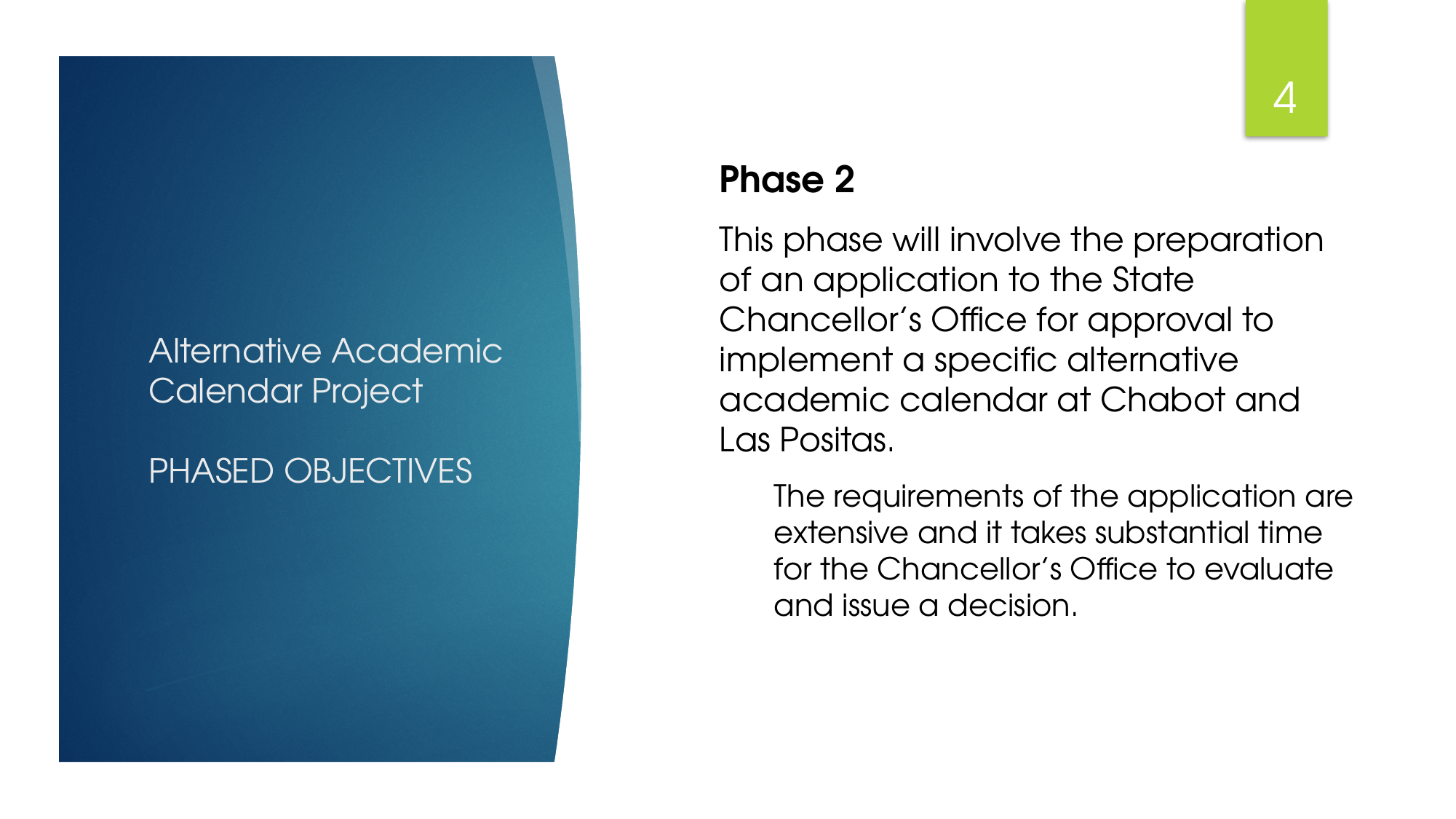

4
Phase 2
This phase will involve the preparation of an application to the State Chancellor’s Office for approval to implement a specific alternative academic calendar at Chabot and Las Positas.
The requirements of the application are extensive and it takes substantial time for the Chancellor’s Office to evaluate and issue a decision.

# Alternative Academic Calendar Project PHASED OBJECTIVES